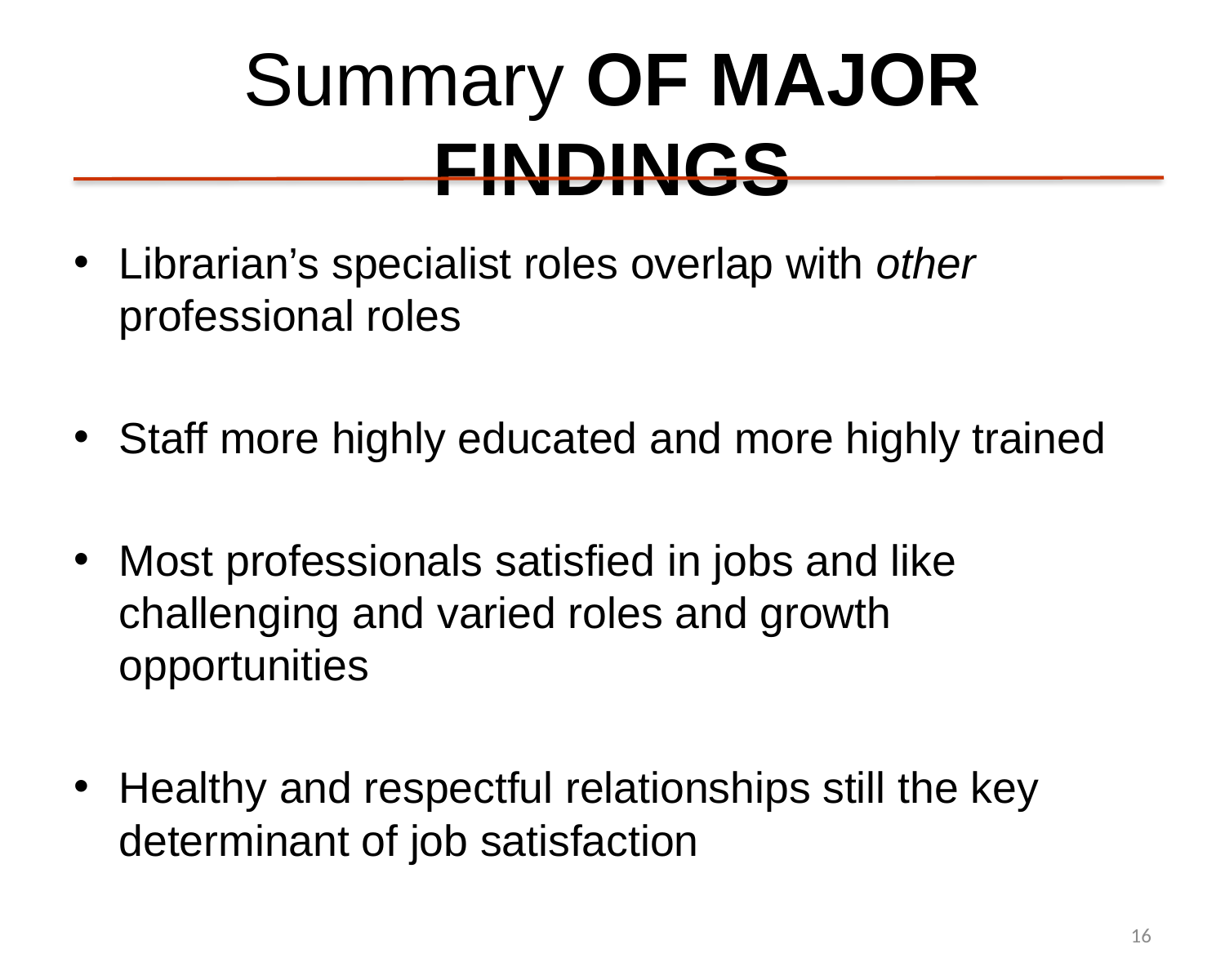

# Summary of Major Findings
Librarian’s specialist roles overlap with other professional roles

Staff more highly educated and more highly trained

Most professionals satisfied in jobs and like challenging and varied roles and growth opportunities

Healthy and respectful relationships still the key determinant of job satisfaction
16